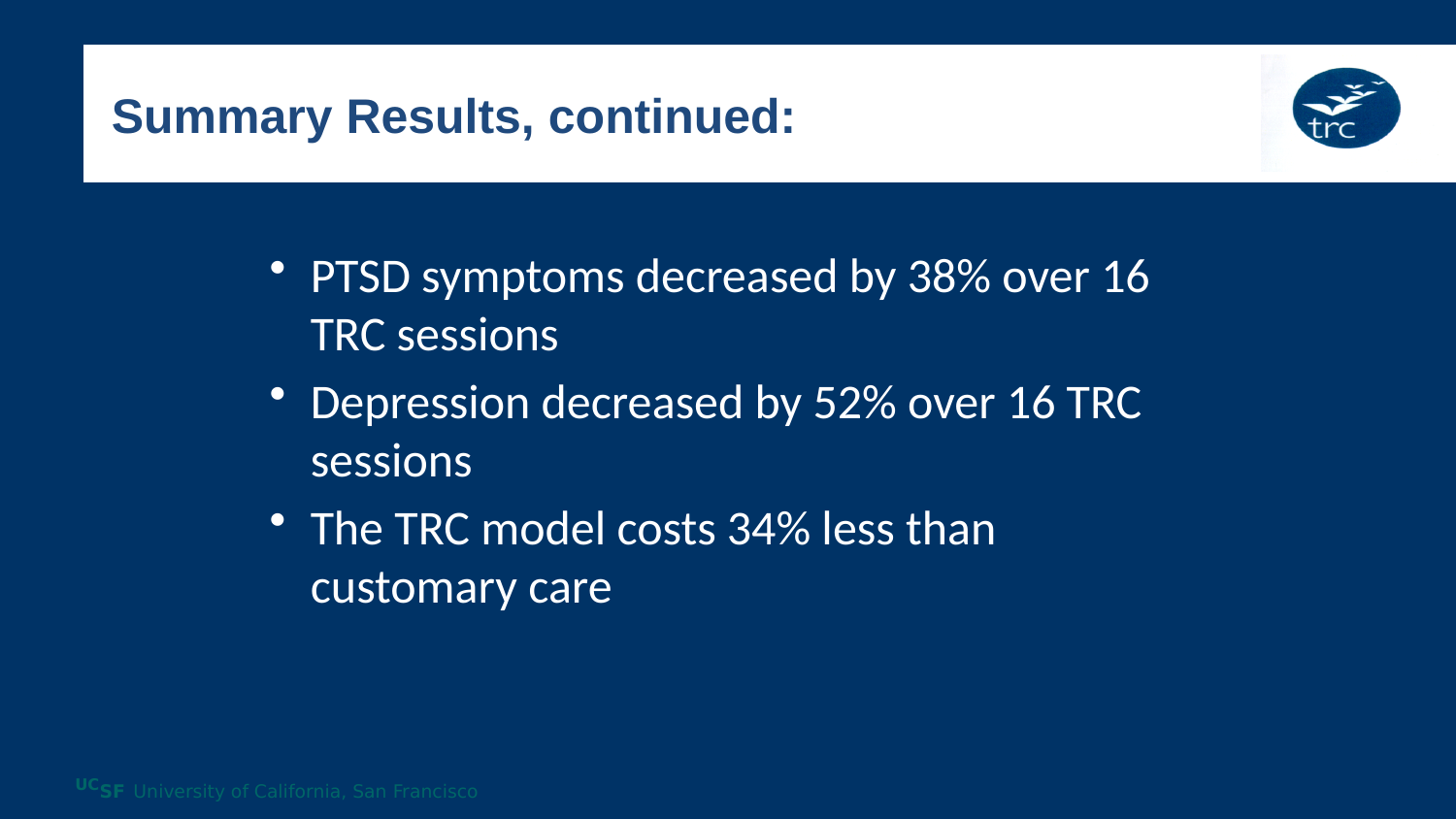

# Summary Results, continued:
PTSD symptoms decreased by 38% over 16 TRC sessions
Depression decreased by 52% over 16 TRC sessions
The TRC model costs 34% less than customary care